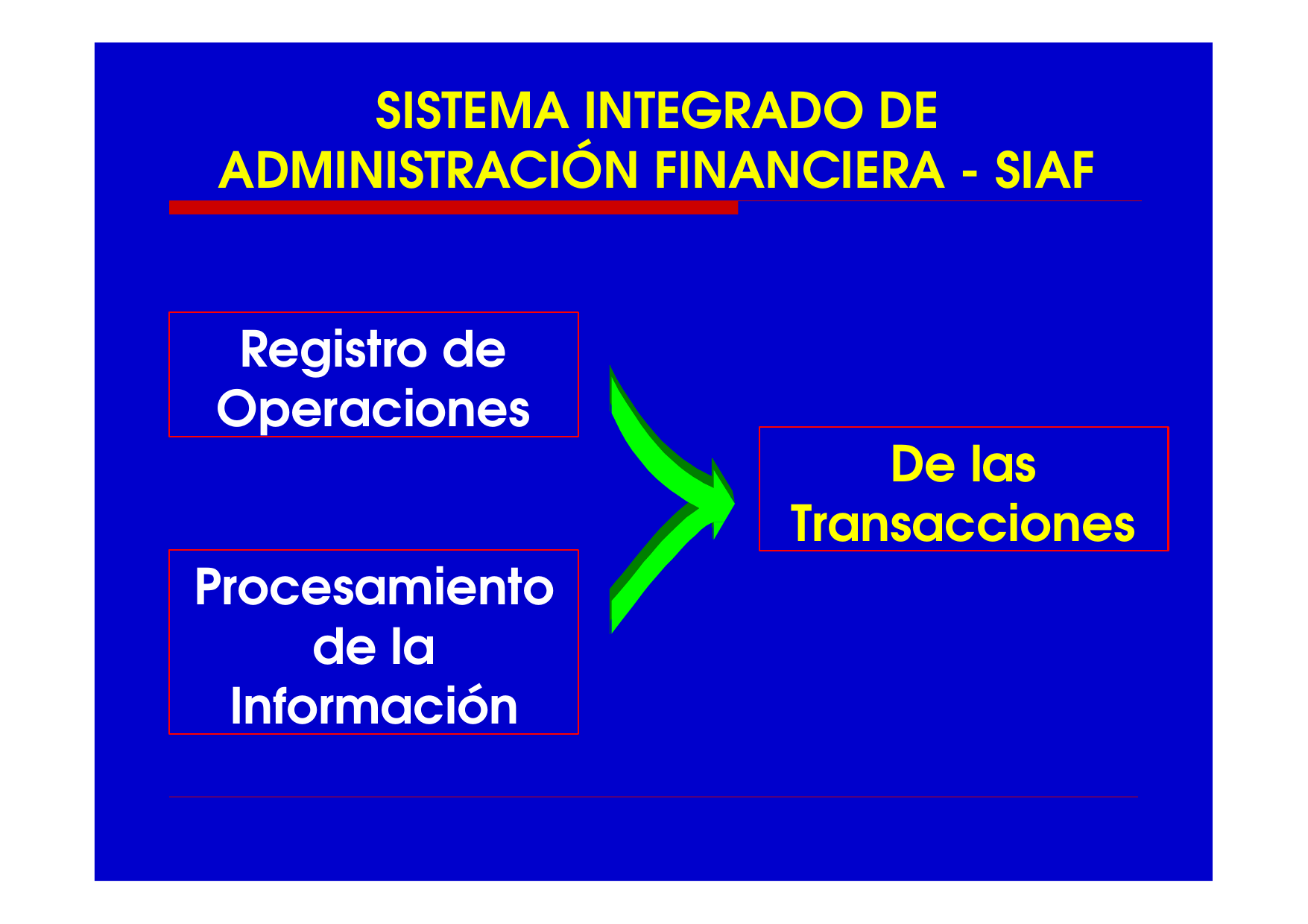

# SISTEMA INTEGRADO DE  ADMINISTRACIÓN FINANCIERA - SIAF

Registro de  Operaciones

De las  Transacciones

Procesamiento  de la  Información